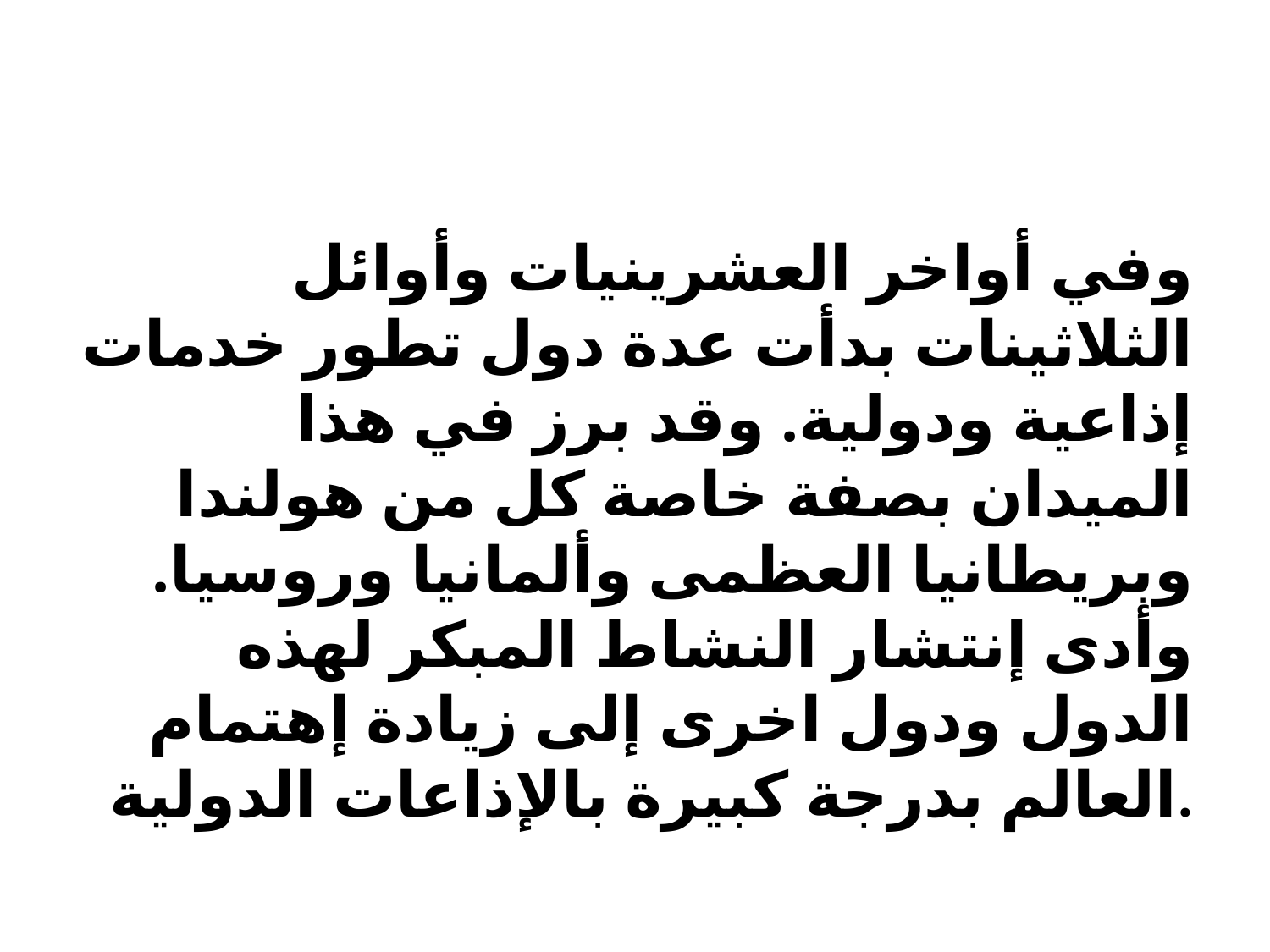

#
وفي أواخر العشرينيات وأوائل الثلاثينات بدأت عدة دول تطور خدمات إذاعية ودولية. وقد برز في هذا الميدان بصفة خاصة كل من هولندا وبريطانيا العظمى وألمانيا وروسيا. وأدى إنتشار النشاط المبكر لهذه الدول ودول اخرى إلى زيادة إهتمام العالم بدرجة كبيرة بالإذاعات الدولية.